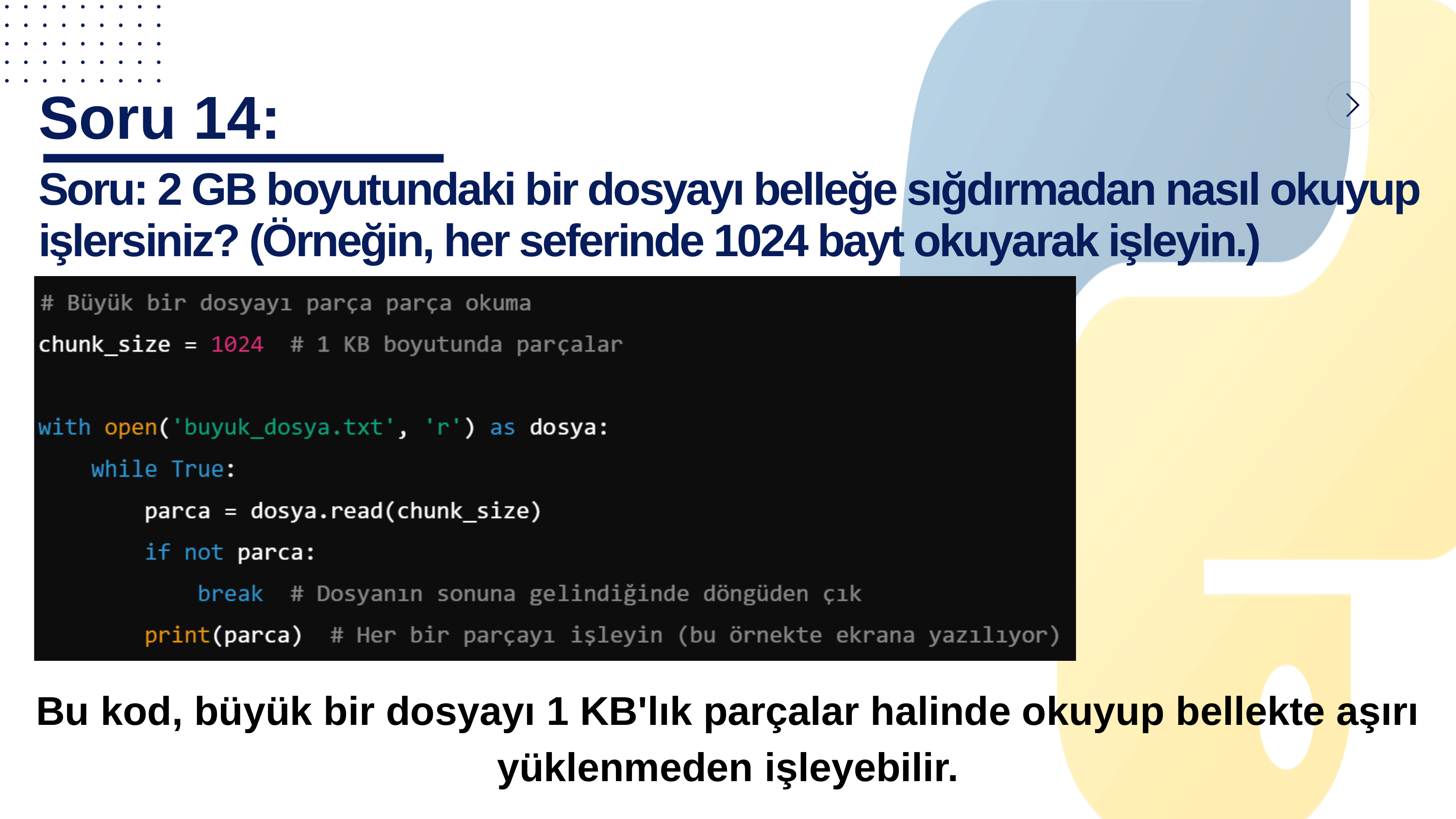

Soru 14:

Soru: 2 GB boyutundaki bir dosyayı belleğe sığdırmadan nasıl okuyup işlersiniz? (Örneğin, her seferinde 1024 bayt okuyarak işleyin.)

Bu kod, büyük bir dosyayı 1 KB'lık parçalar halinde okuyup bellekte aşırı yüklenmeden işleyebilir.